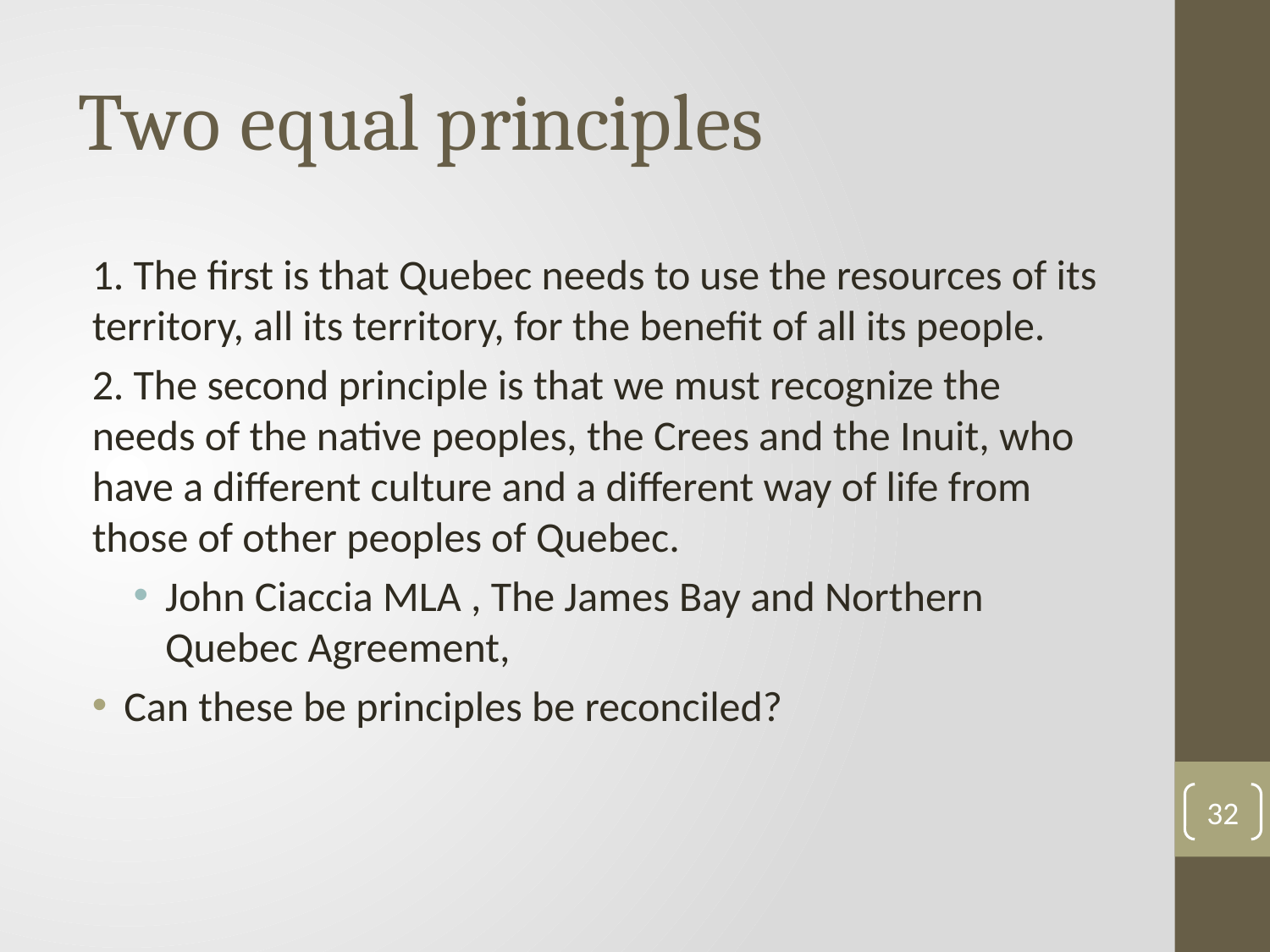

# Two equal principles

1. The first is that Quebec needs to use the resources of its territory, all its territory, for the benefit of all its people.
2. The second principle is that we must recognize the needs of the native peoples, the Crees and the Inuit, who have a different culture and a different way of life from those of other peoples of Quebec.
John Ciaccia MLA , The James Bay and Northern Quebec Agreement,
Can these be principles be reconciled?
32